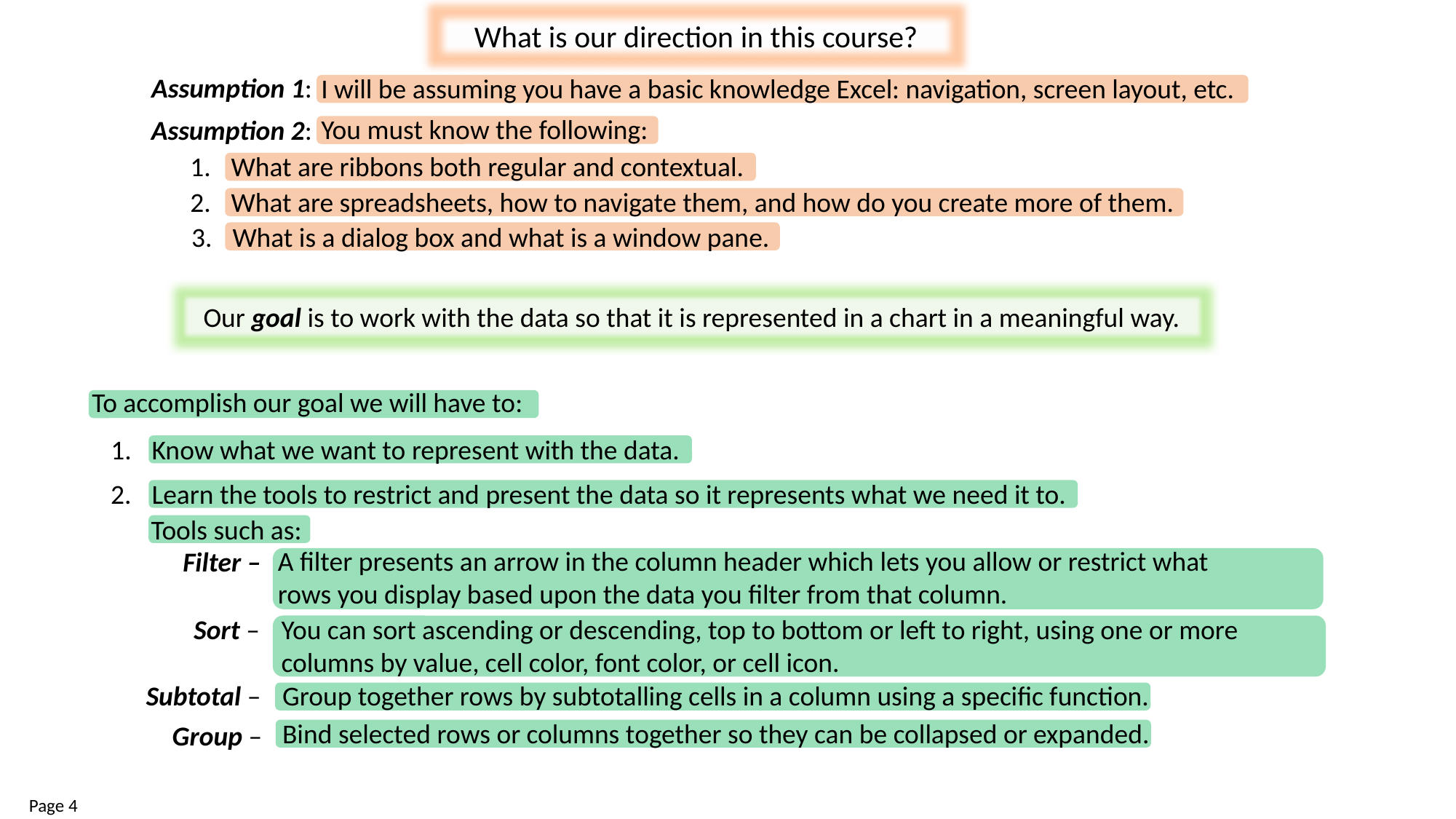

What is our direction in this course?
Assumption 1:
I will be assuming you have a basic knowledge Excel: navigation, screen layout, etc.

You must know the following:
Assumption 2:

What are ribbons both regular and contextual.

What are spreadsheets, how to navigate them, and how do you create more of them.

What is a dialog box and what is a window pane.

Our goal is to work with the data so that it is represented in a chart in a meaningful way.
To accomplish our goal we will have to:

Know what we want to represent with the data.

Learn the tools to restrict and present the data so it represents what we need it to.

Tools such as:

A filter presents an arrow in the column header which lets you allow or restrict what rows you display based upon the data you filter from that column.
Filter –

Sort –
You can sort ascending or descending, top to bottom or left to right, using one or more columns by value, cell color, font color, or cell icon.

Subtotal –
Group together rows by subtotalling cells in a column using a specific function.

Bind selected rows or columns together so they can be collapsed or expanded.
Group –

 Page 4